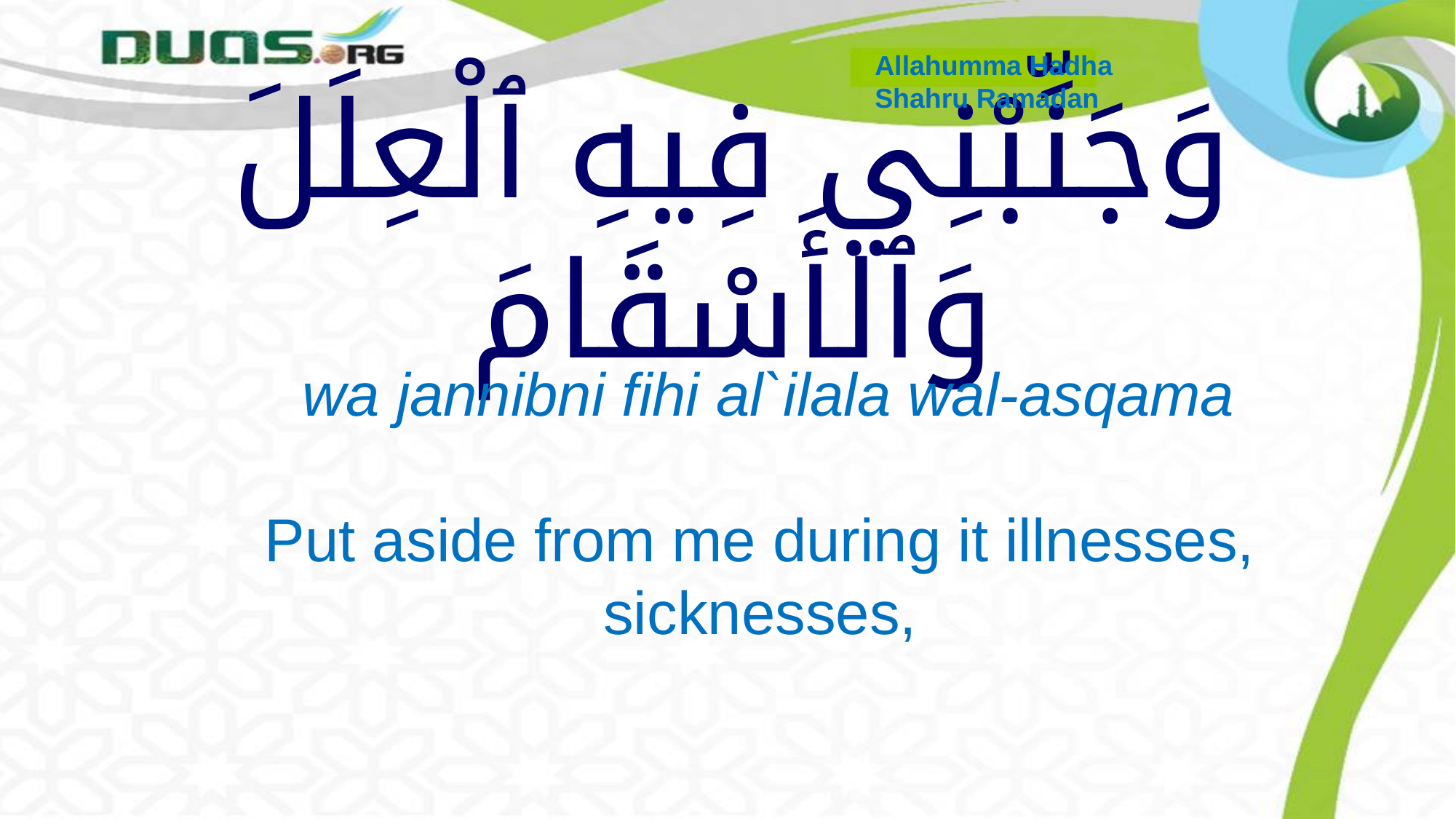

Allahumma Hadha
Shahru Ramadan
# وَجَنِّبْنِي فِيهِ ٱلْعِلَلَ وَٱلأَسْقَامَ
   wa jannibni fihi al`ilala wal-asqama

  Put aside from me during it illnesses,
  sicknesses,